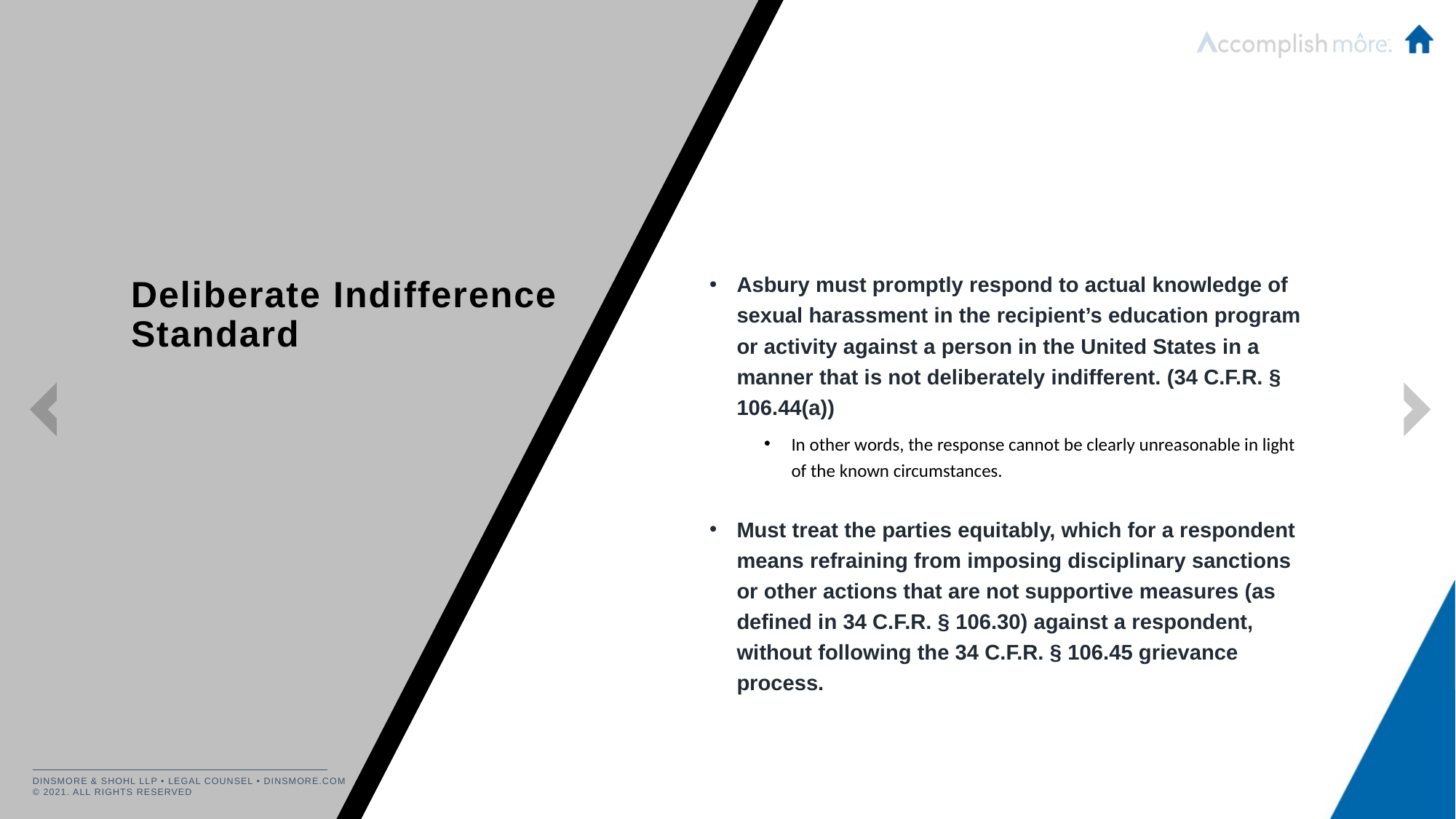

Asbury must promptly respond to actual knowledge of sexual harassment in the recipient’s education program or activity against a person in the United States in a manner that is not deliberately indifferent. (34 C.F.R. § 106.44(a))
In other words, the response cannot be clearly unreasonable in light of the known circumstances.
Must treat the parties equitably, which for a respondent means refraining from imposing disciplinary sanctions or other actions that are not supportive measures (as defined in 34 C.F.R. § 106.30) against a respondent, without following the 34 C.F.R. § 106.45 grievance process.
# Deliberate Indifference Standard